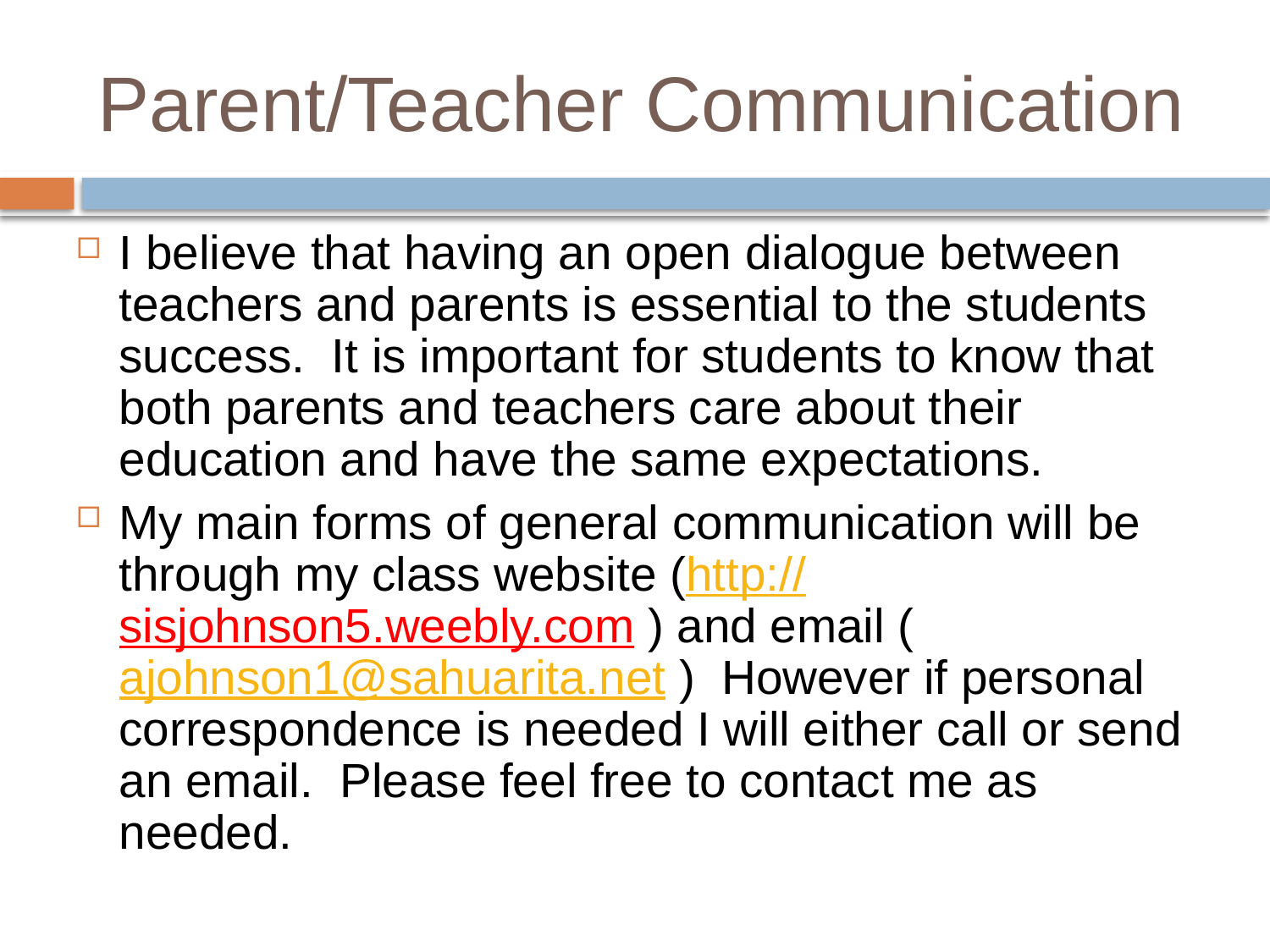

# Parent/Teacher Communication
I believe that having an open dialogue between teachers and parents is essential to the students success.  It is important for students to know that both parents and teachers care about their education and have the same expectations.
My main forms of general communication will be through my class website (http://sisjohnson5.weebly.com ) and email (ajohnson1@sahuarita.net )  However if personal correspondence is needed I will either call or send an email.  Please feel free to contact me as needed.